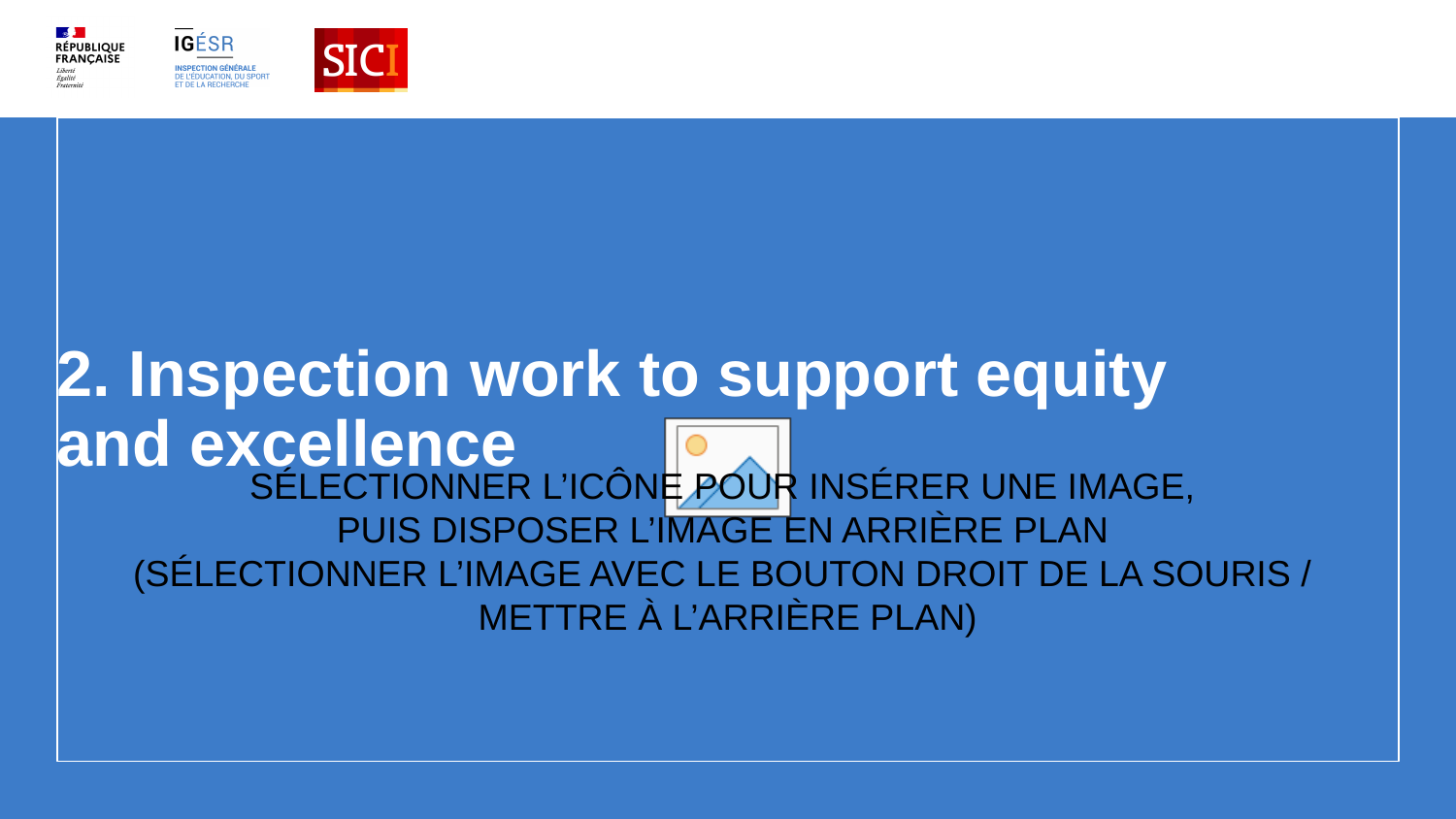

# 2. Inspection work to support equity and excellence